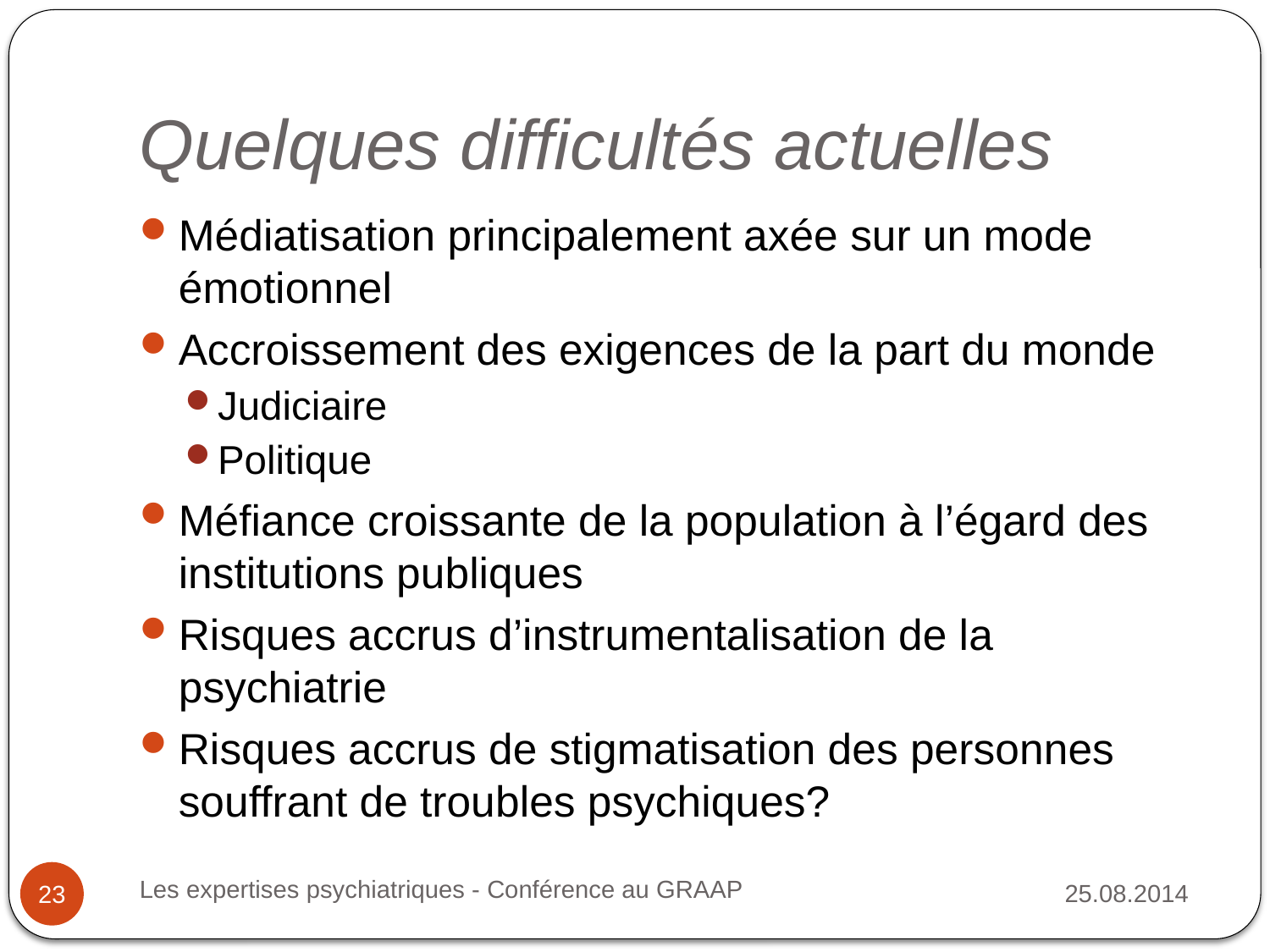

# Quelques difficultés actuelles
Médiatisation principalement axée sur un mode émotionnel
Accroissement des exigences de la part du monde
Judiciaire
Politique
Méfiance croissante de la population à l’égard des institutions publiques
Risques accrus d’instrumentalisation de la psychiatrie
Risques accrus de stigmatisation des personnes souffrant de troubles psychiques?
Les expertises psychiatriques - Conférence au GRAAP
25.08.2014
23